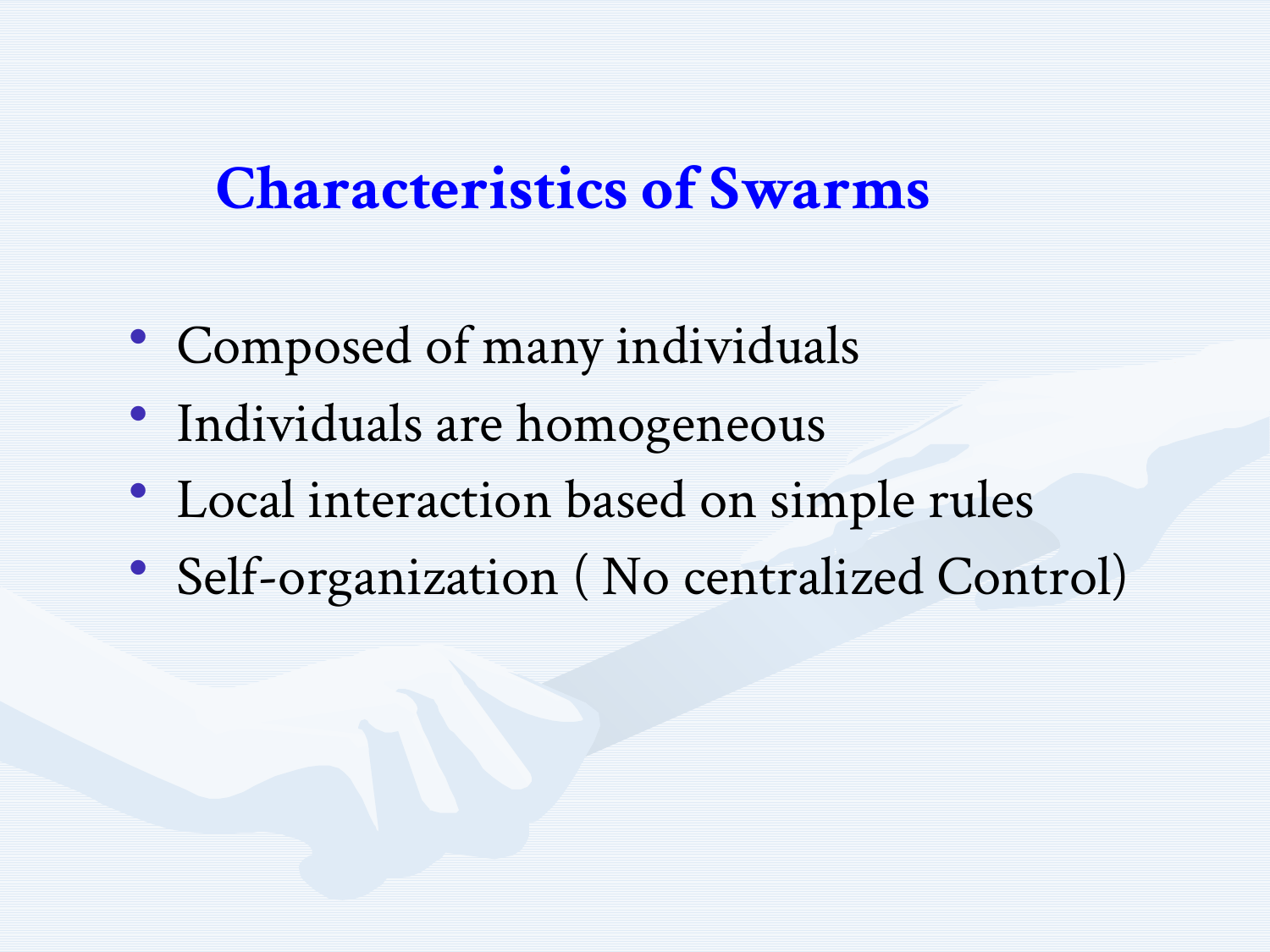

# Characteristics of Swarms
Composed of many individuals
Individuals are homogeneous
Local interaction based on simple rules
Self-organization ( No centralized Control)